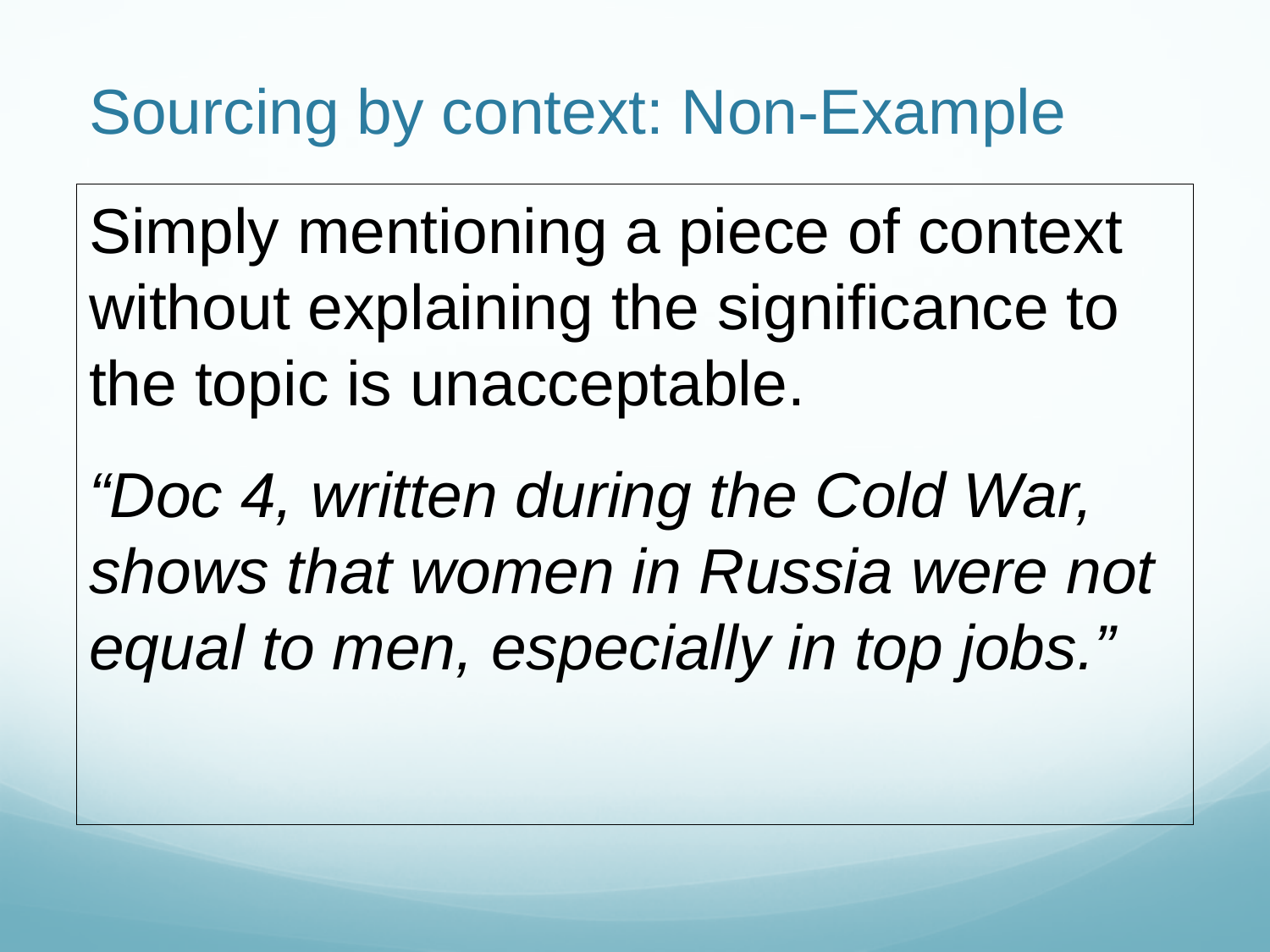

# Sourcing by context: Non-Example
Simply mentioning a piece of context without explaining the significance to the topic is unacceptable.
“Doc 4, written during the Cold War, shows that women in Russia were not equal to men, especially in top jobs.”